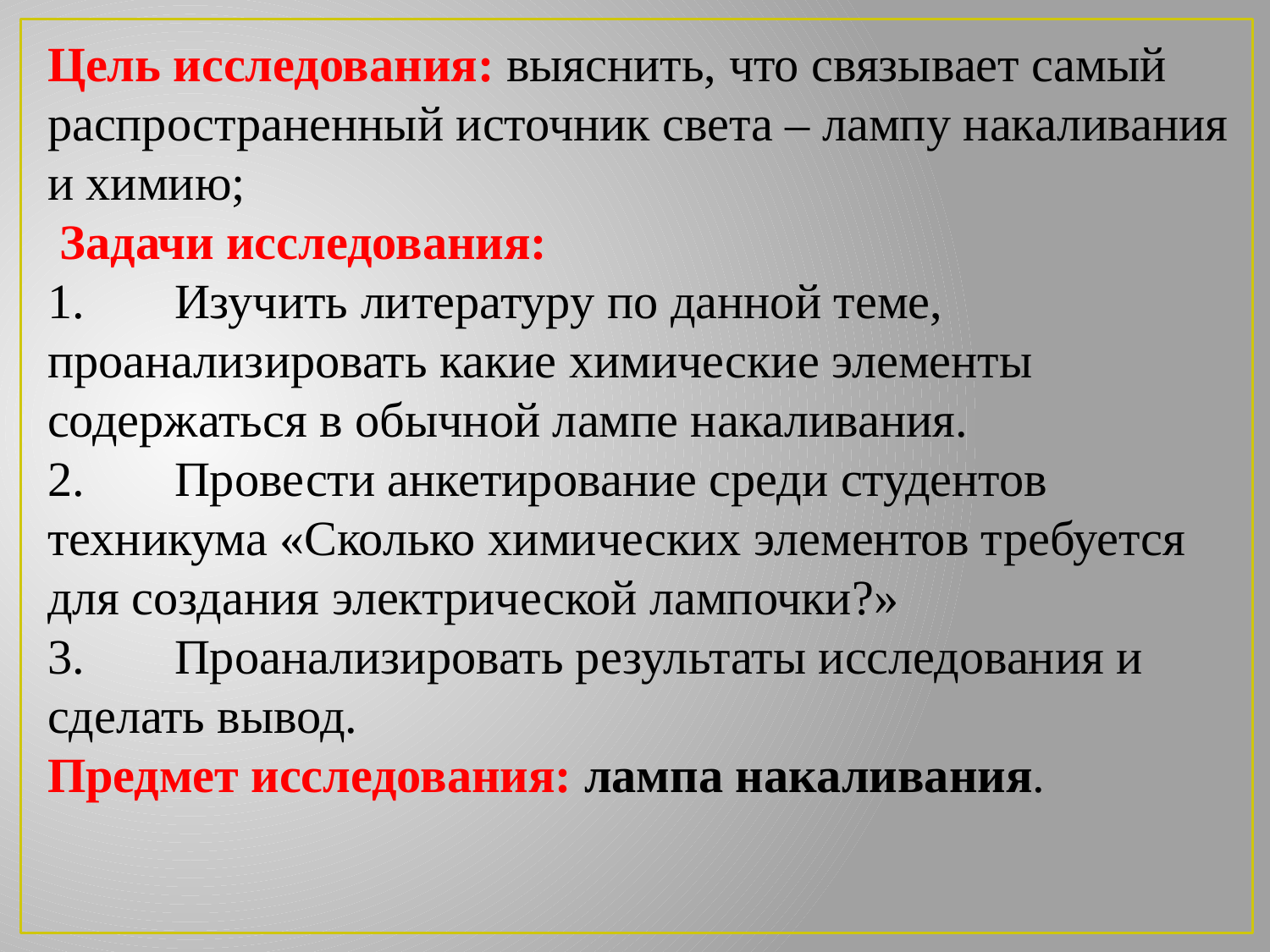

Цель исследования: выяснить, что связывает самый распространенный источник света – лампу накаливания и химию;
 Задачи исследования:
1.	Изучить литературу по данной теме, проанализировать какие химические элементы содержаться в обычной лампе накаливания.
2.	Провести анкетирование среди студентов техникума «Сколько химических элементов требуется для создания электрической лампочки?»
3.	Проанализировать результаты исследования и сделать вывод.
Предмет исследования: лампа накаливания.